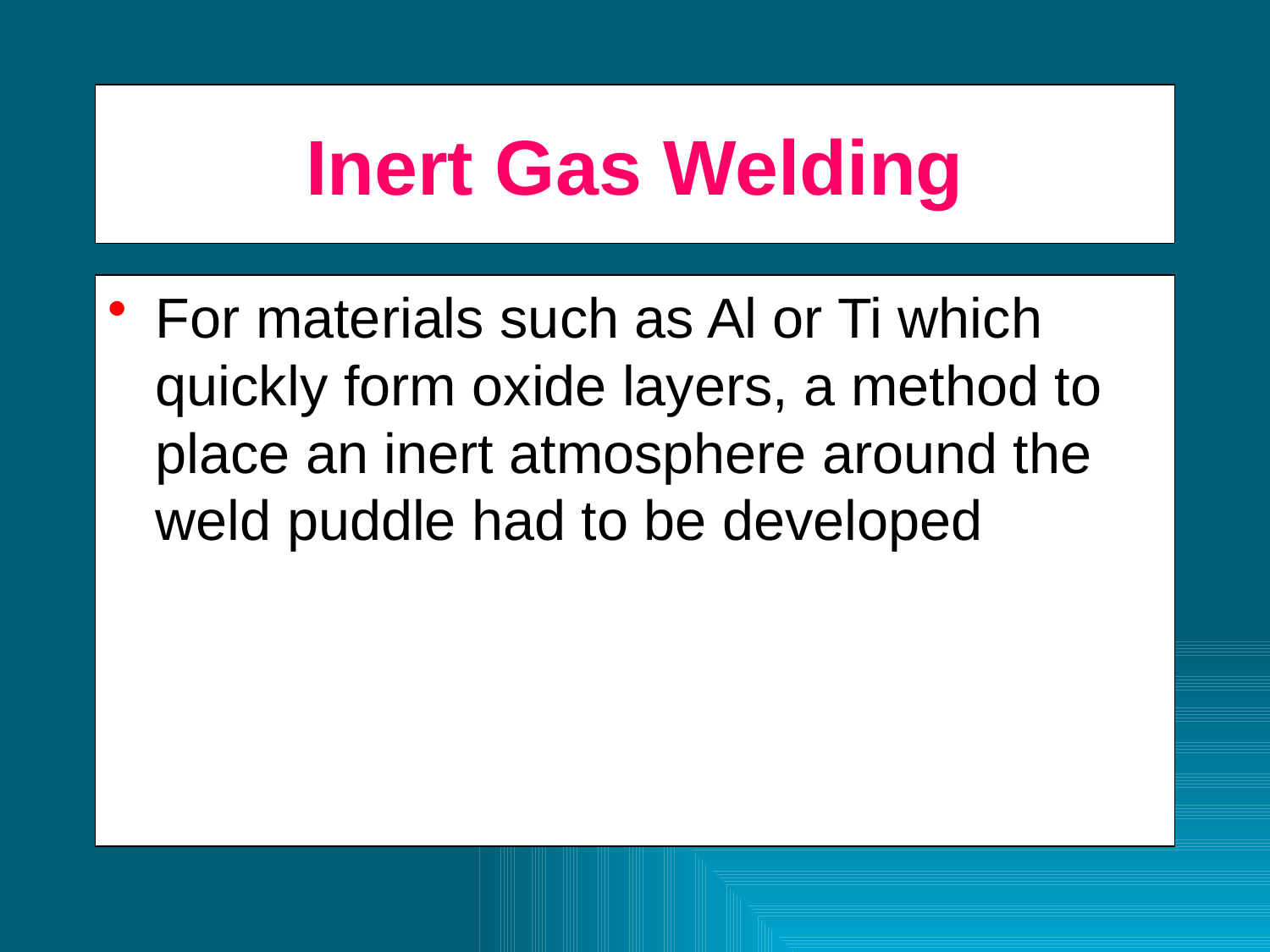

# Inert Gas Welding
For materials such as Al or Ti which quickly form oxide layers, a method to place an inert atmosphere around the weld puddle had to be developed